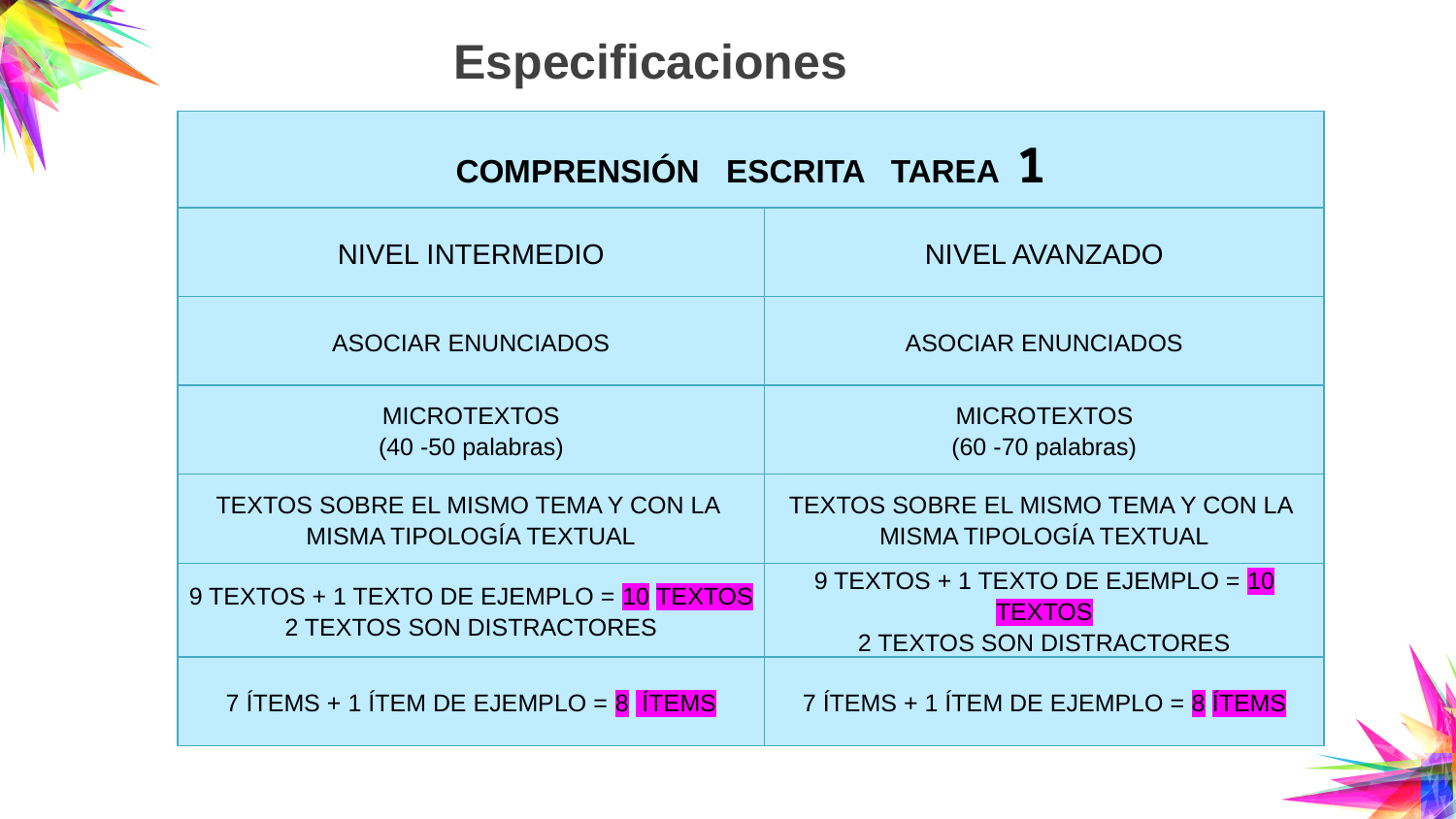

# Especificaciones
| COMPRENSIÓN ESCRITA TAREA 1 |  |
| --- | --- |
| NIVEL INTERMEDIO | NIVEL AVANZADO |
| ASOCIAR ENUNCIADOS | ASOCIAR ENUNCIADOS |
| MICROTEXTOS (40 -50 palabras) | MICROTEXTOS (60 -70 palabras) |
| TEXTOS SOBRE EL MISMO TEMA Y CON LA MISMA TIPOLOGÍA TEXTUAL | TEXTOS SOBRE EL MISMO TEMA Y CON LA MISMA TIPOLOGÍA TEXTUAL |
| 9 TEXTOS + 1 TEXTO DE EJEMPLO = 10 TEXTOS 2 TEXTOS SON DISTRACTORES | 9 TEXTOS + 1 TEXTO DE EJEMPLO = 10 TEXTOS 2 TEXTOS SON DISTRACTORES |
| 7 ÍTEMS + 1 ÍTEM DE EJEMPLO = 8 ÍTEMS | 7 ÍTEMS + 1 ÍTEM DE EJEMPLO = 8 ÍTEMS |